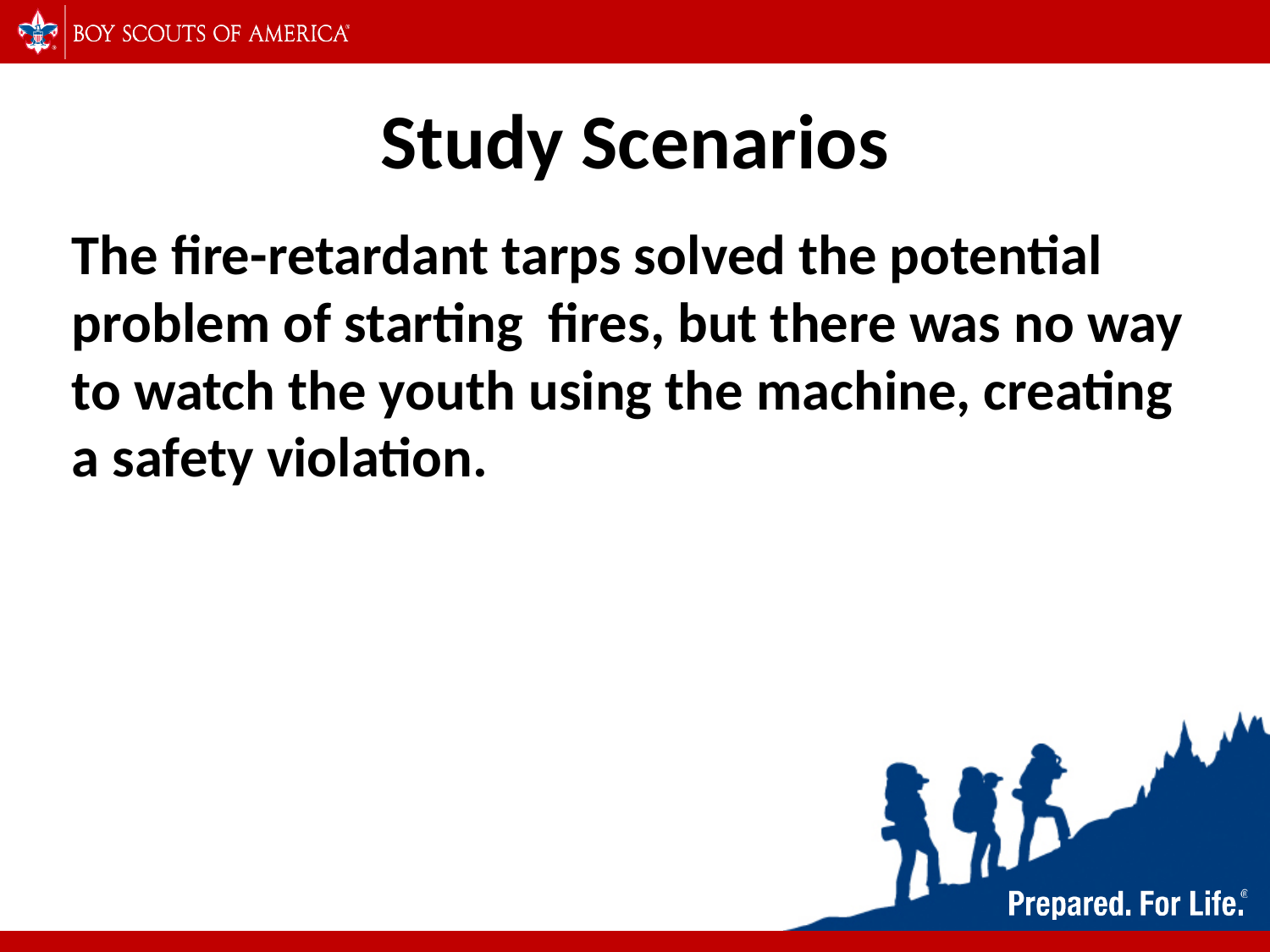

# Study Scenarios
The fire-retardant tarps solved the potential problem of starting  fires, but there was no way to watch the youth using the machine, creating a safety violation.